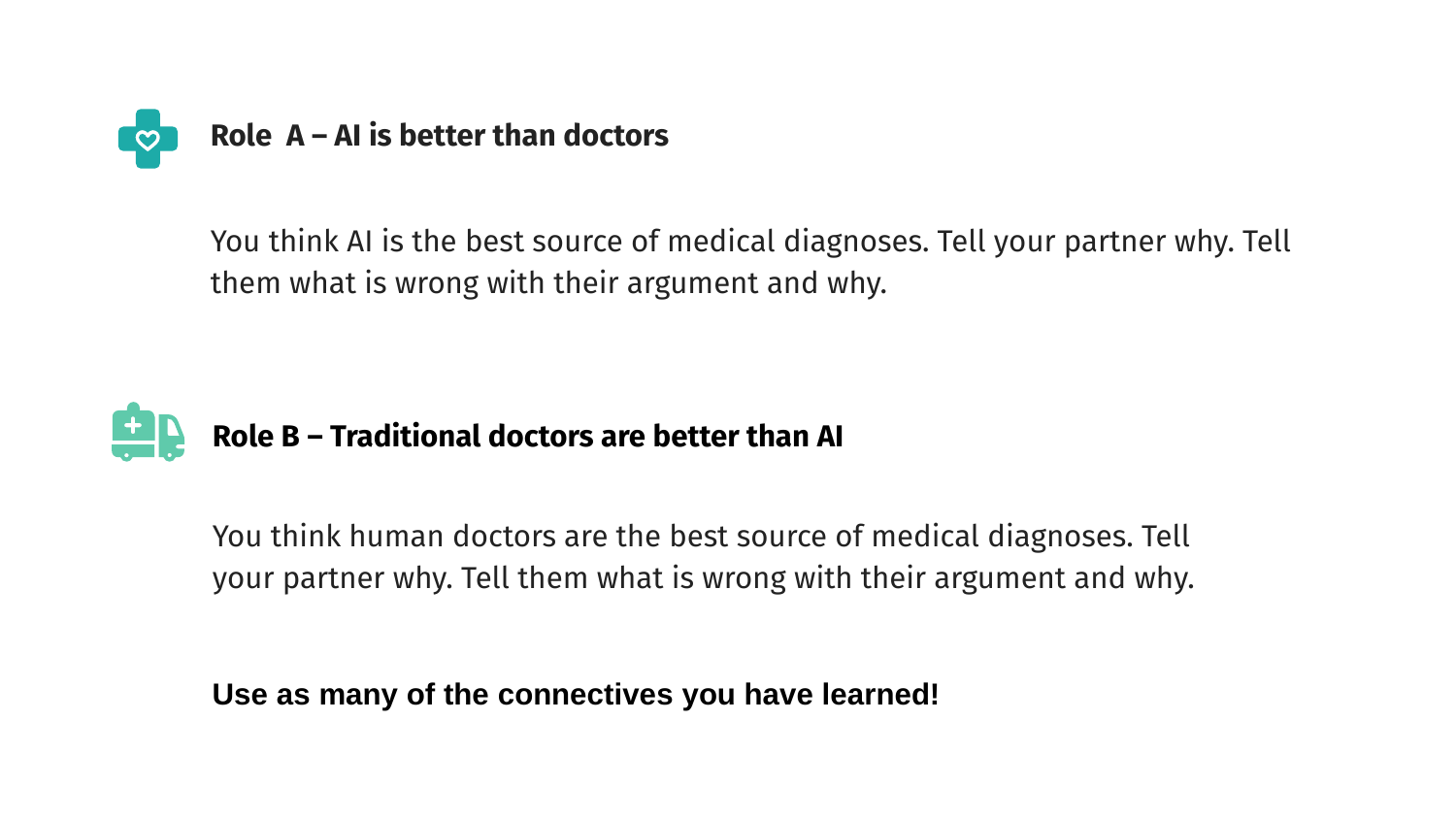

Role  A – AI is better than doctors
You think AI is the best source of medical diagnoses. Tell your partner why. Tell them what is wrong with their argument and why.

Role B – Traditional doctors are better than AI

You think human doctors are the best source of medical diagnoses. Tell your partner why. Tell them what is wrong with their argument and why.
Use as many of the connectives you have learned!